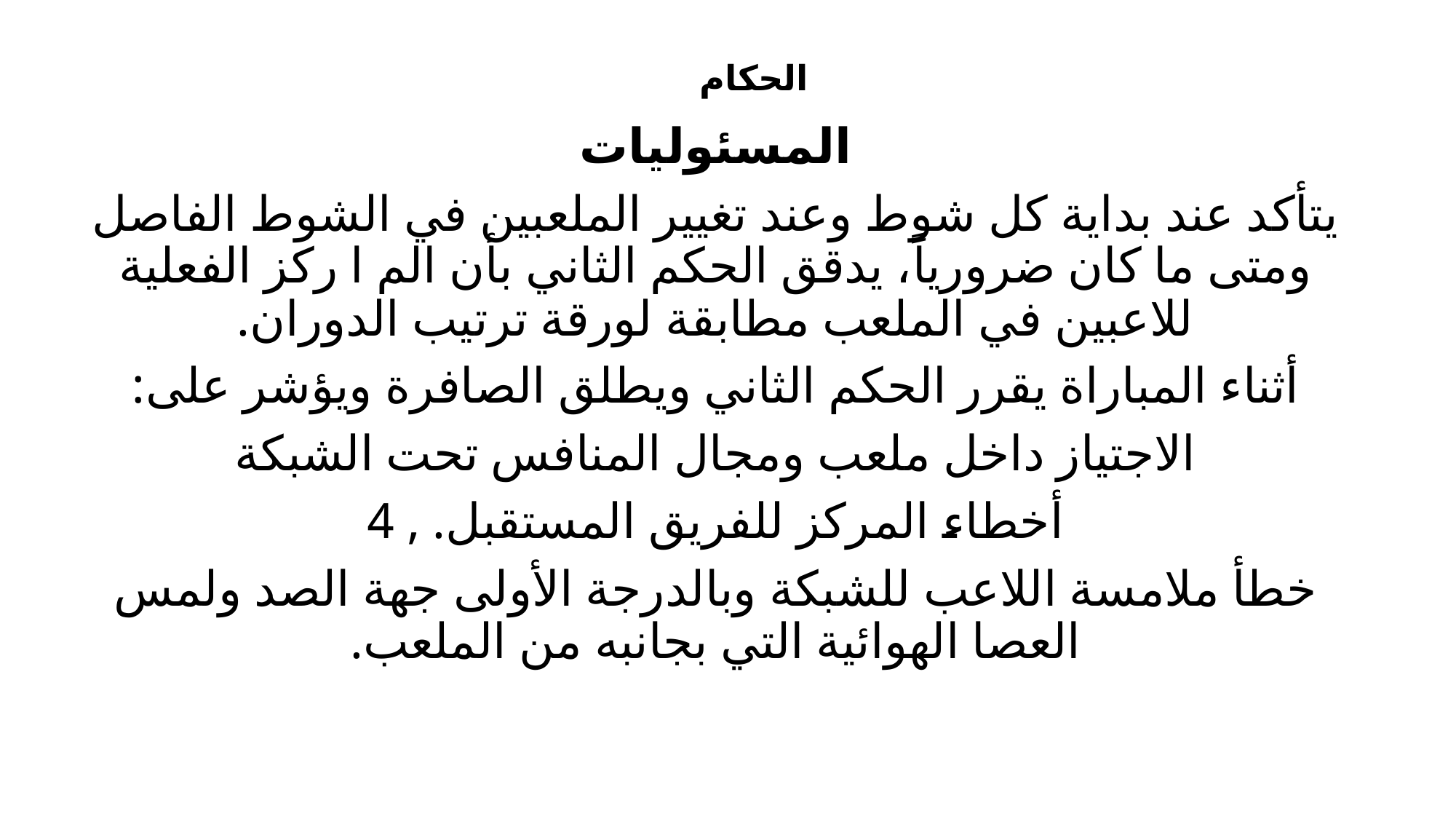

# الحكام
المسئوليات
يتأكد عند بداية كل شوط وعند تغيير الملعبين في الشوط الفاصل ومتى ما كان ضرورياً، يدقق الحكم الثاني بأن الم ا ركز الفعلية للاعبين في الملعب مطابقة لورقة ترتيب الدوران.
أثناء المباراة يقرر الحكم الثاني ويطلق الصافرة ويؤشر على:
الاجتياز داخل ملعب ومجال المنافس تحت الشبكة
أخطاء المركز للفريق المستقبل. , 4
خطأ ملامسة اللاعب للشبكة وبالدرجة الأولى جهة الصد ولمس العصا الهوائية التي بجانبه من الملعب.